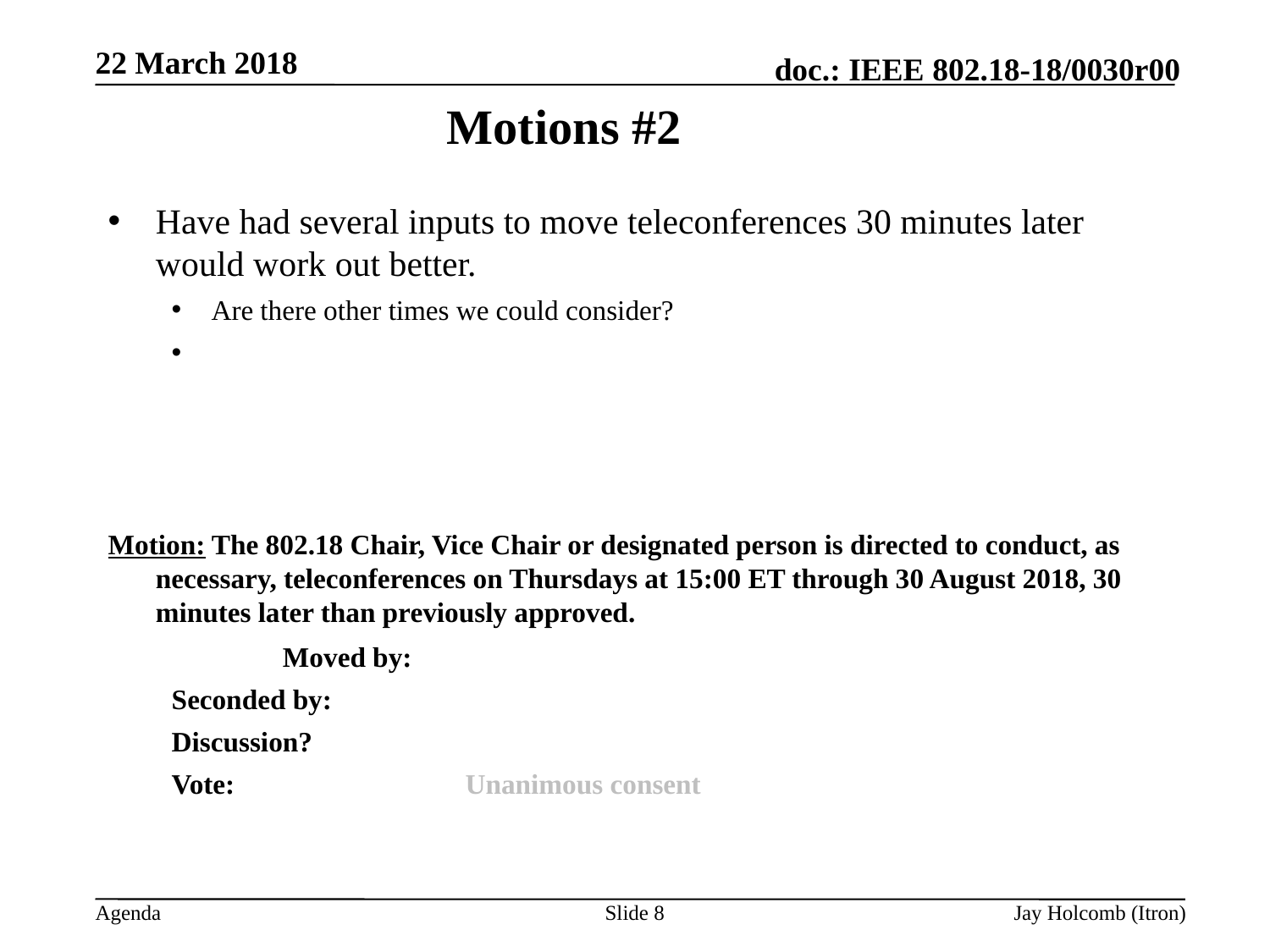

22 March 2018
# Motions #2and #2

Have had several inputs to move teleconferences 30 minutes later would work out better.
Are there other times we could consider?

Motion: The 802.18 Chair, Vice Chair or designated person is directed to conduct, as necessary, teleconferences on Thursdays at 15:00 ET through 30 August 2018, 30 minutes later than previously approved.
		Moved by:
Seconded by:
Discussion?
Vote:  		Unanimous consent

Slide 8
Jay Holcomb (Itron)